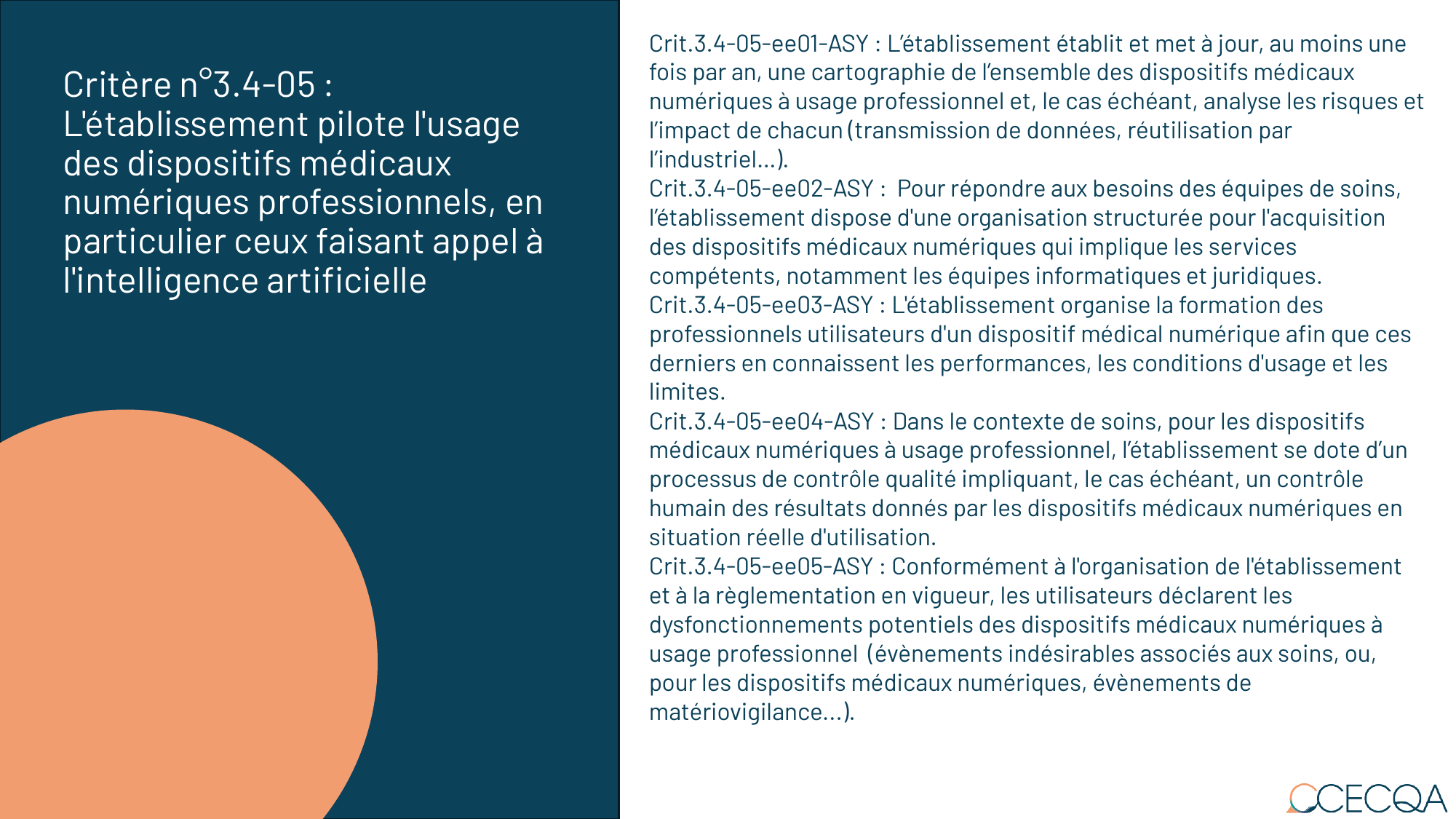

Crit.3.4-05-ee01-ASY : L’établissement établit et met à jour, au moins une fois par an, une cartographie de l’ensemble des dispositifs médicaux numériques à usage professionnel et, le cas échéant, analyse les risques et l’impact de chacun (transmission de données, réutilisation par l’industriel…).
Crit.3.4-05-ee02-ASY :  Pour répondre aux besoins des équipes de soins, l’établissement dispose d'une organisation structurée pour l'acquisition des dispositifs médicaux numériques qui implique les services compétents, notamment les équipes informatiques et juridiques.
Crit.3.4-05-ee03-ASY : L'établissement organise la formation des professionnels utilisateurs d'un dispositif médical numérique afin que ces derniers en connaissent les performances, les conditions d'usage et les limites.
Crit.3.4-05-ee04-ASY : Dans le contexte de soins, pour les dispositifs médicaux numériques à usage professionnel, l’établissement se dote d’un processus de contrôle qualité impliquant, le cas échéant, un contrôle humain des résultats donnés par les dispositifs médicaux numériques en situation réelle d'utilisation.
Crit.3.4-05-ee05-ASY : Conformément à l'organisation de l'établissement et à la règlementation en vigueur, les utilisateurs déclarent les dysfonctionnements potentiels des dispositifs médicaux numériques à usage professionnel  (évènements indésirables associés aux soins, ou, pour les dispositifs médicaux numériques, évènements de matériovigilance...).

# Critère n°3.4-05 : L'établissement pilote l'usage des dispositifs médicaux numériques professionnels, en particulier ceux faisant appel à l'intelligence artificielle